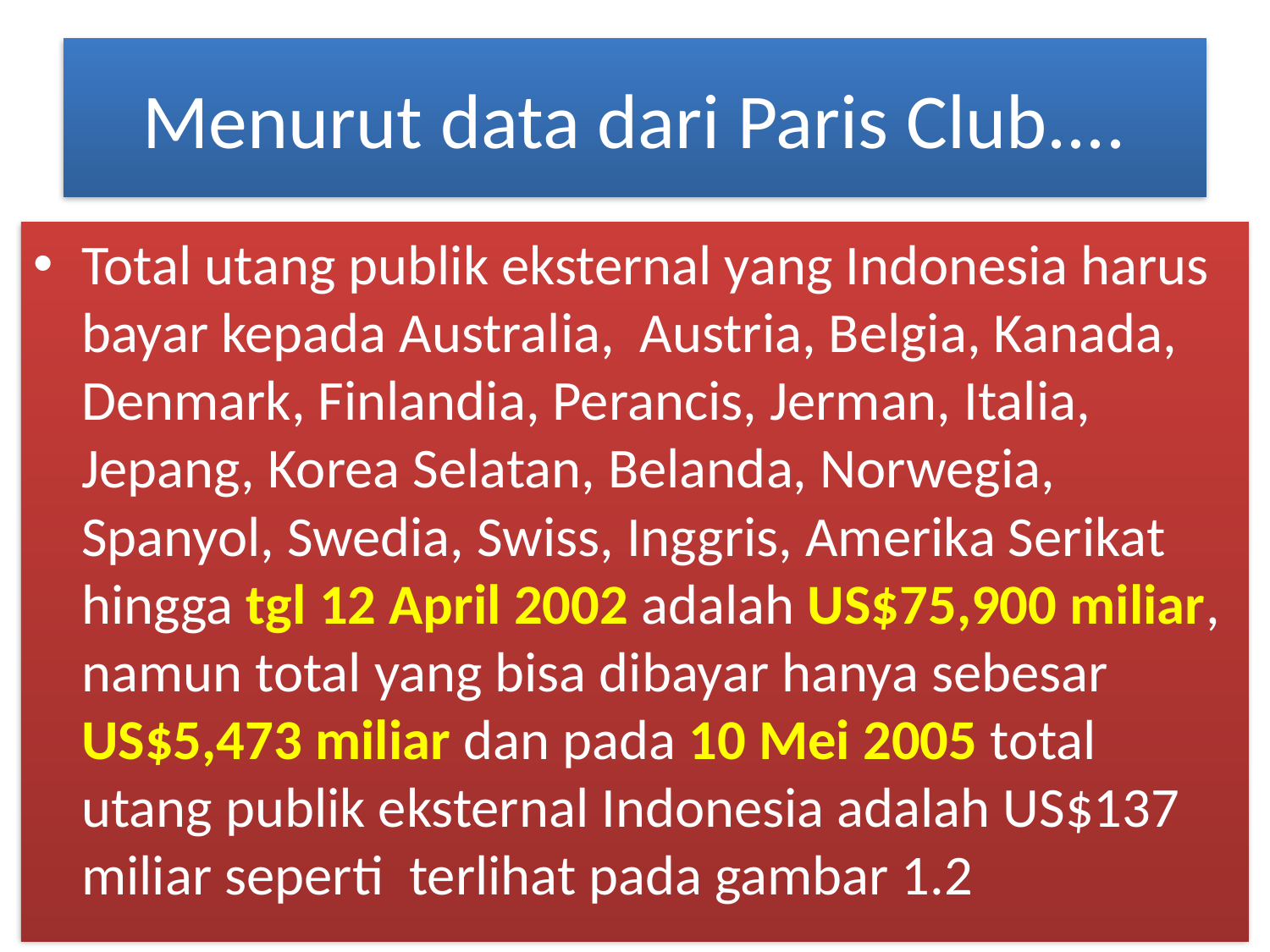

# Menurut data dari Paris Club....
Total utang publik eksternal yang Indonesia harus bayar kepada Australia,  Austria, Belgia, Kanada, Denmark, Finlandia, Perancis, Jerman, Italia, Jepang, Korea Selatan, Belanda, Norwegia, Spanyol, Swedia, Swiss, Inggris, Amerika Serikat hingga tgl 12 April 2002 adalah US$75,900 miliar, namun total yang bisa dibayar hanya sebesar US$5,473 miliar dan pada 10 Mei 2005 total utang publik eksternal Indonesia adalah US$137 miliar seperti  terlihat pada gambar 1.2